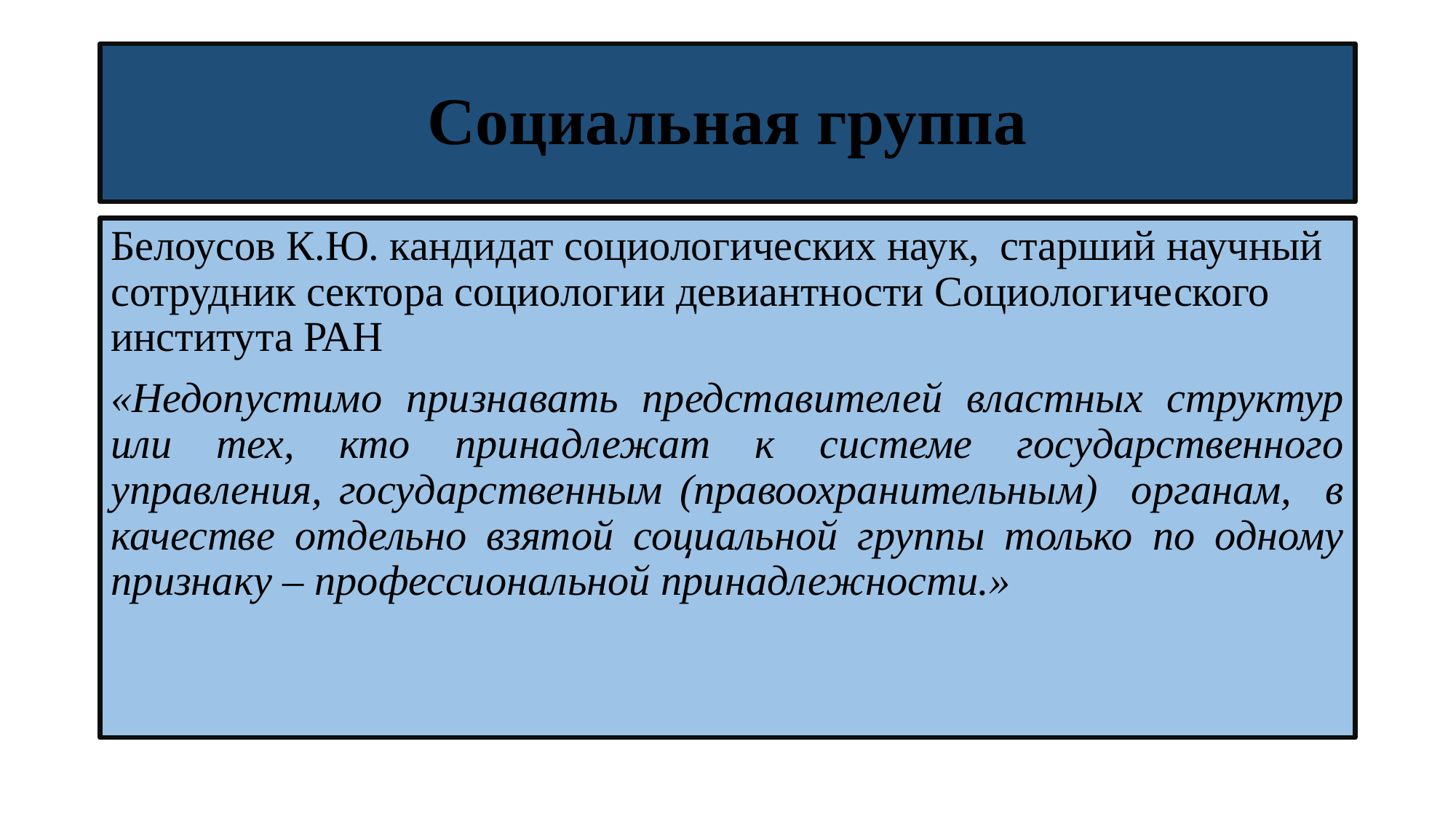

# Социальная группа
Белоусов К.Ю. кандидат социологических наук,  старший научный сотрудник сектора социологии девиантности Социологического института РАН
«Недопустимо признавать представителей властных структур или тех, кто принадлежат к системе государственного управления, государственным (правоохранительным)  органам,  в качестве отдельно взятой социальной группы только по одному признаку – профессиональной принадлежности.»